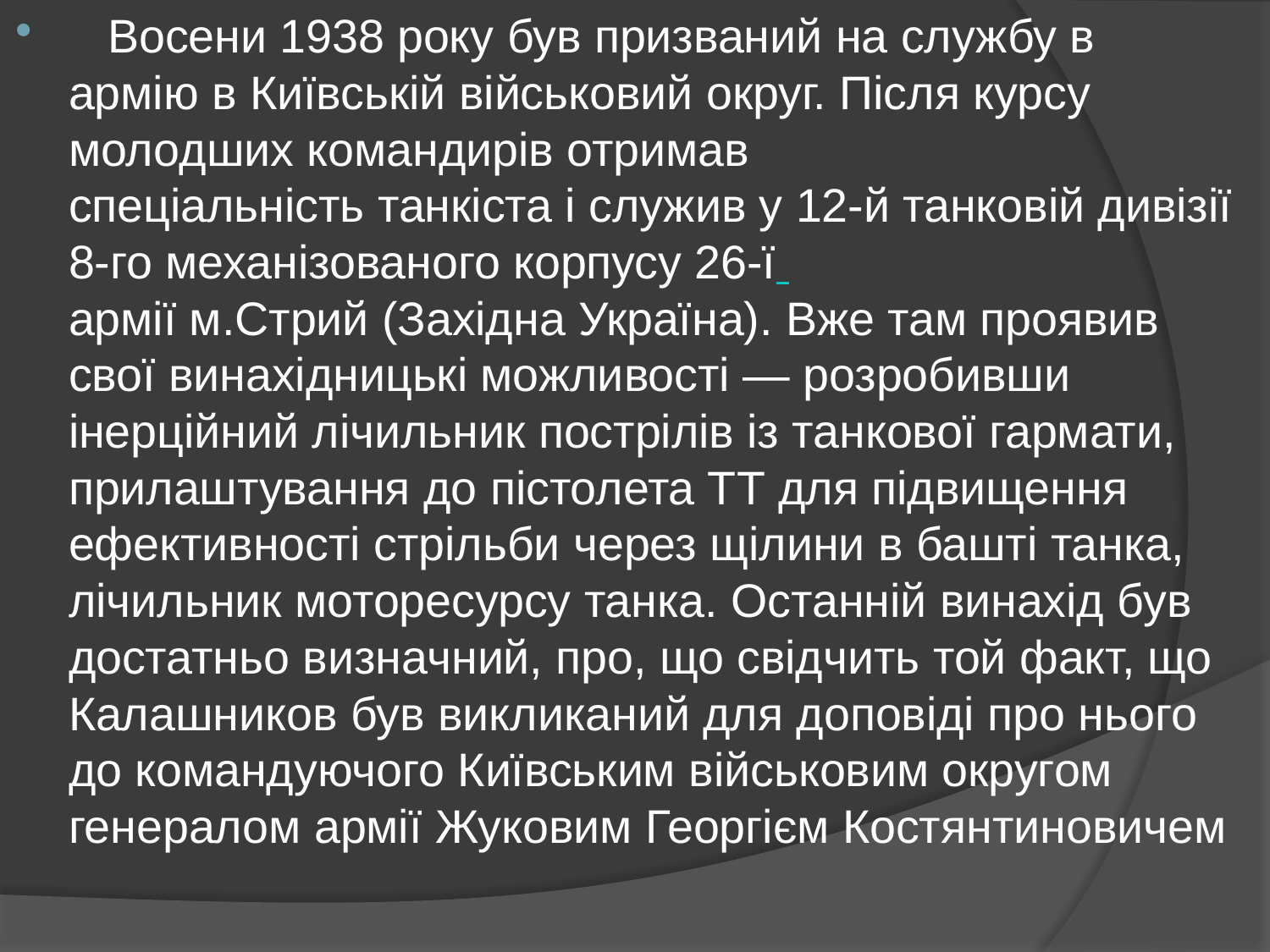

Восени 1938 року був призваний на службу в армію в Київській військовий округ. Після курсу молодших командирів отримав спеціальність танкіста і служив у 12-й танковій дивізії 8-го механізованого корпусу 26-ї армії м.Стрий (Західна Україна). Вже там проявив свої винахідницькі можливості — розробивши інерційний лічильник пострілів із танкової гармати, прилаштування до пістолета ТТ для підвищення ефективності стрільби через щілини в башті танка, лічильник моторесурсу танка. Останній винахід був достатньо визначний, про, що свідчить той факт, що Калашников був викликаний для доповіді про нього до командуючого Київським військовим округом генералом армії Жуковим Георгієм Костянтиновичем